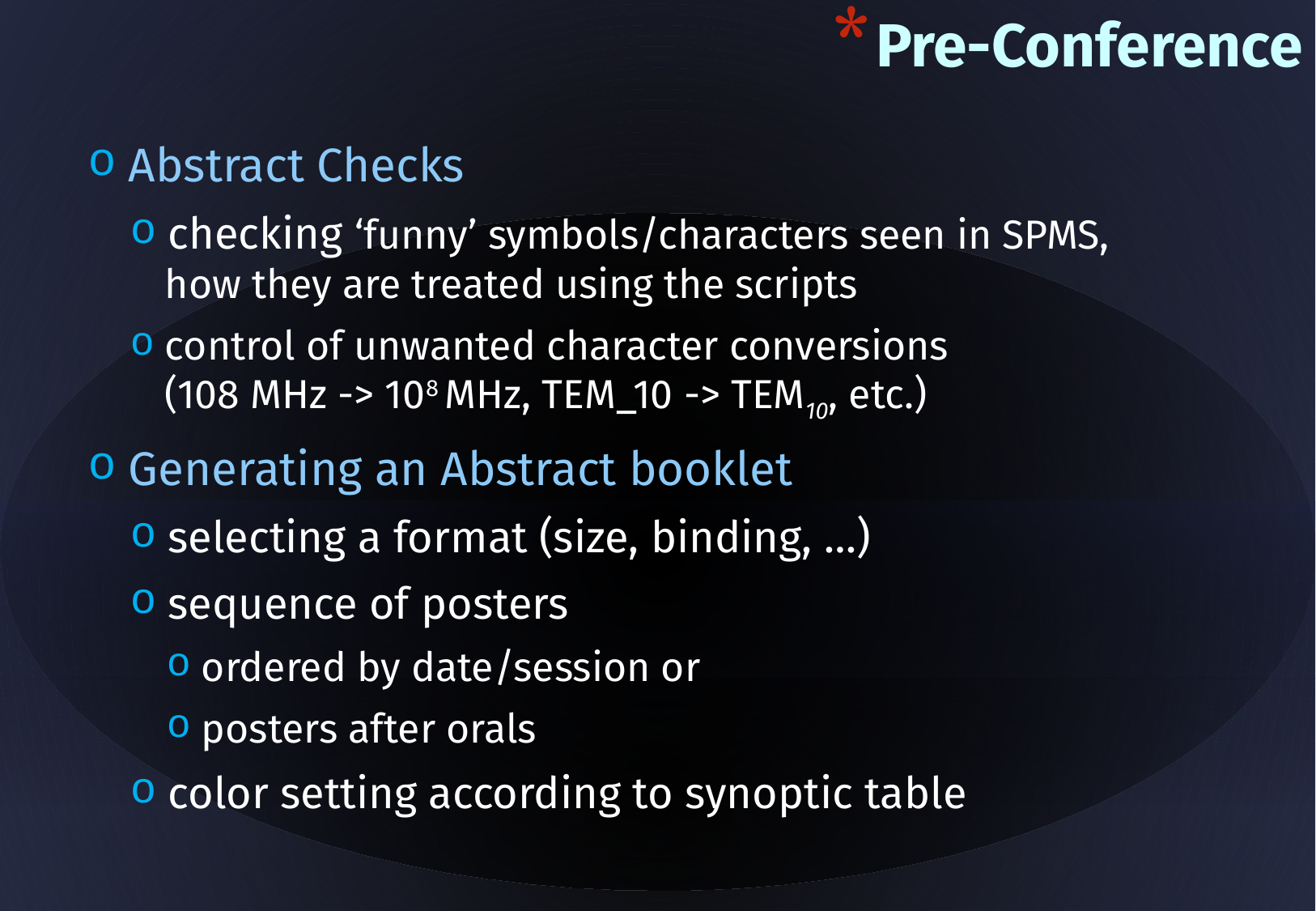

Pre-Conference
 Abstract Checks
 checking ‘funny’ symbols/characters seen in SPMS,
 how they are treated using the scripts
 control of unwanted character conversions
 (108 MHz -> 108 MHz, TEM_10 -> TEM10, etc.)
 Generating an Abstract booklet
 selecting a format (size, binding, …)
 sequence of posters
 ordered by date/session or
 posters after orals
 color setting according to synoptic table